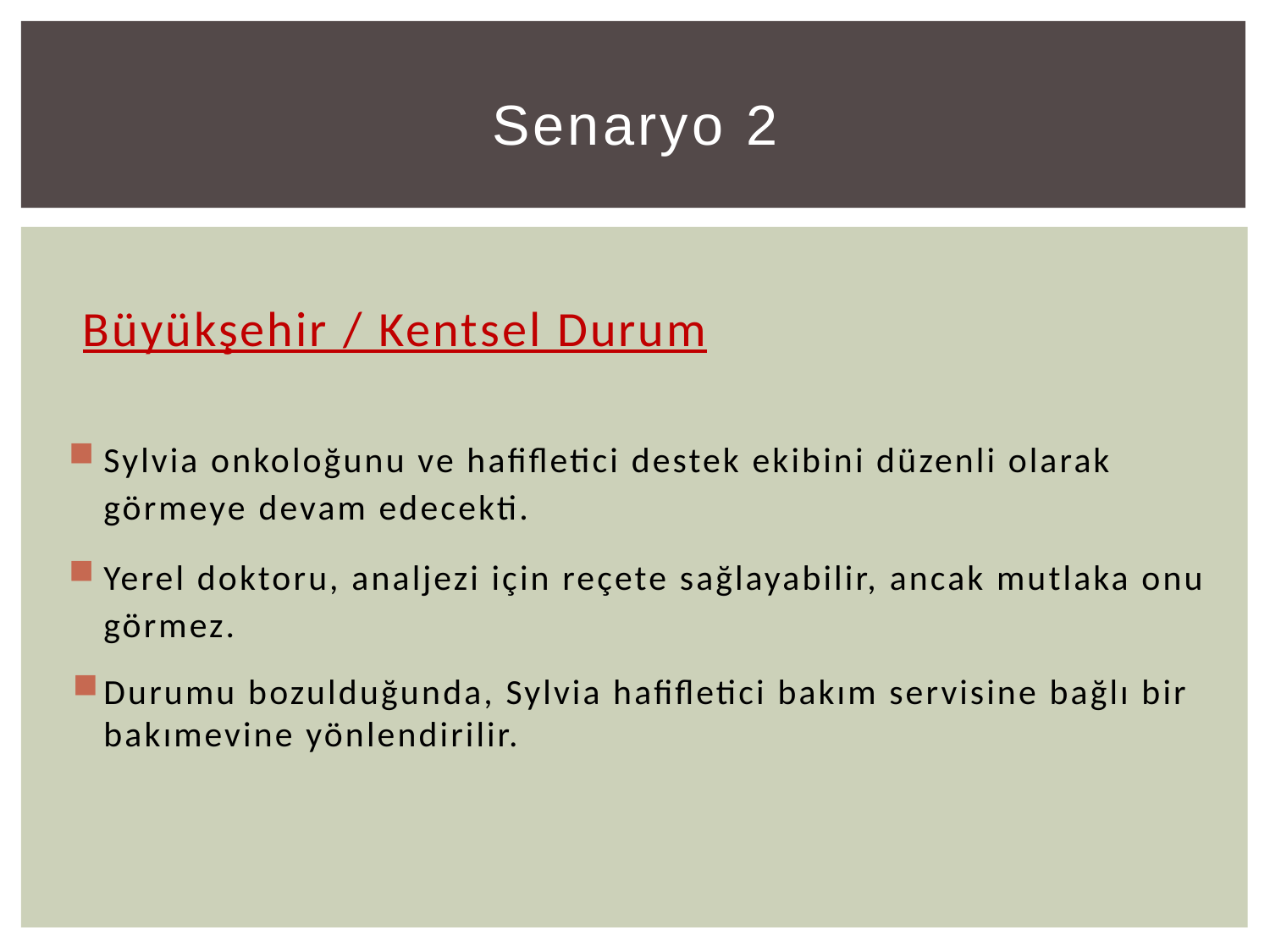

# Senaryo 2

 Büyükşehir / Kentsel Durum

Sylvia onkoloğunu ve hafifletici destek ekibini düzenli olarak görmeye devam edecekti.
Yerel doktoru, analjezi için reçete sağlayabilir, ancak mutlaka onu görmez.
Durumu bozulduğunda, Sylvia hafifletici bakım servisine bağlı bir bakımevine yönlendirilir.